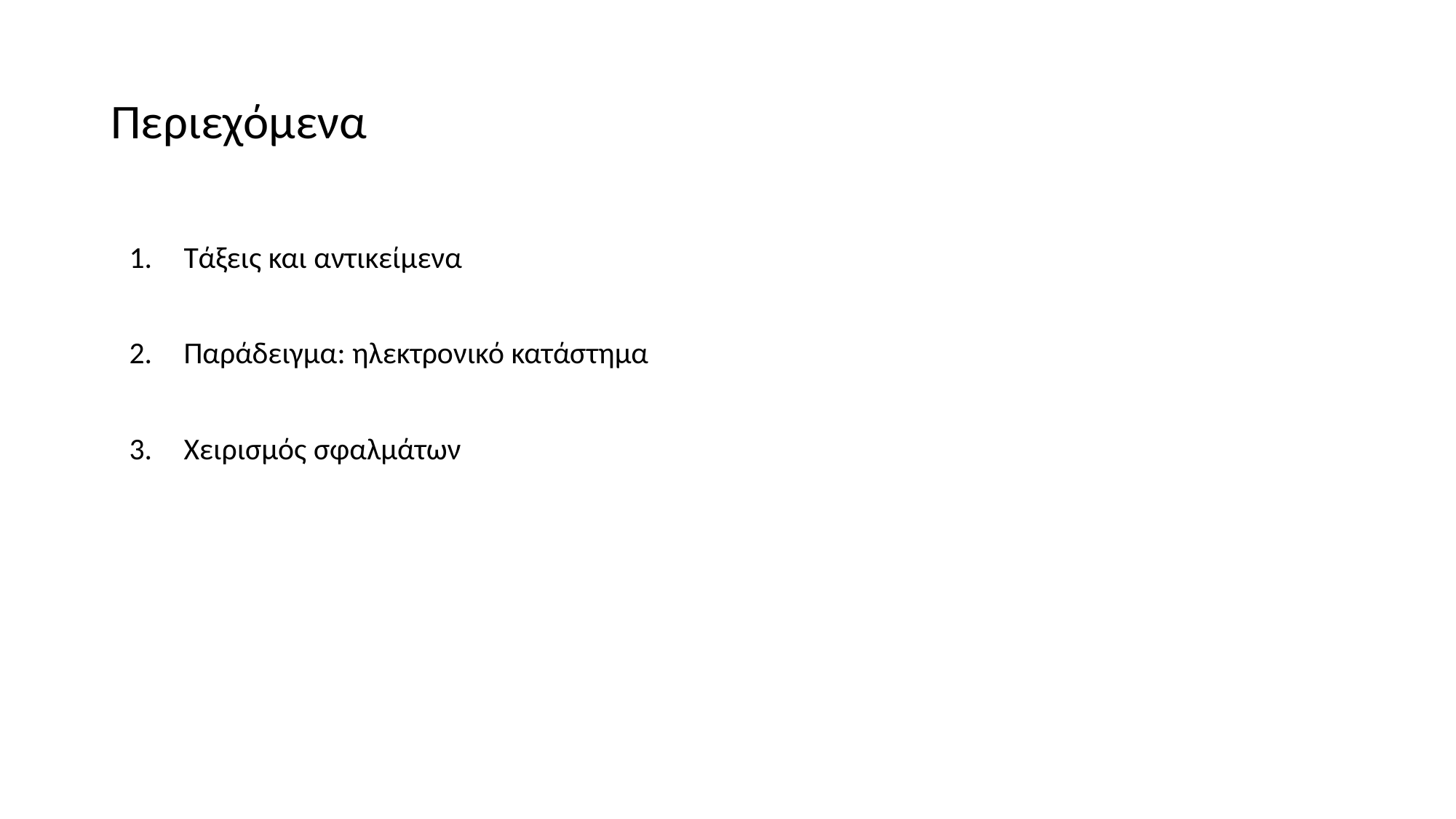

# Περιεχόμενα

Τάξεις και αντικείμενα

Παράδειγμα: ηλεκτρονικό κατάστημα

Χειρισμός σφαλμάτων